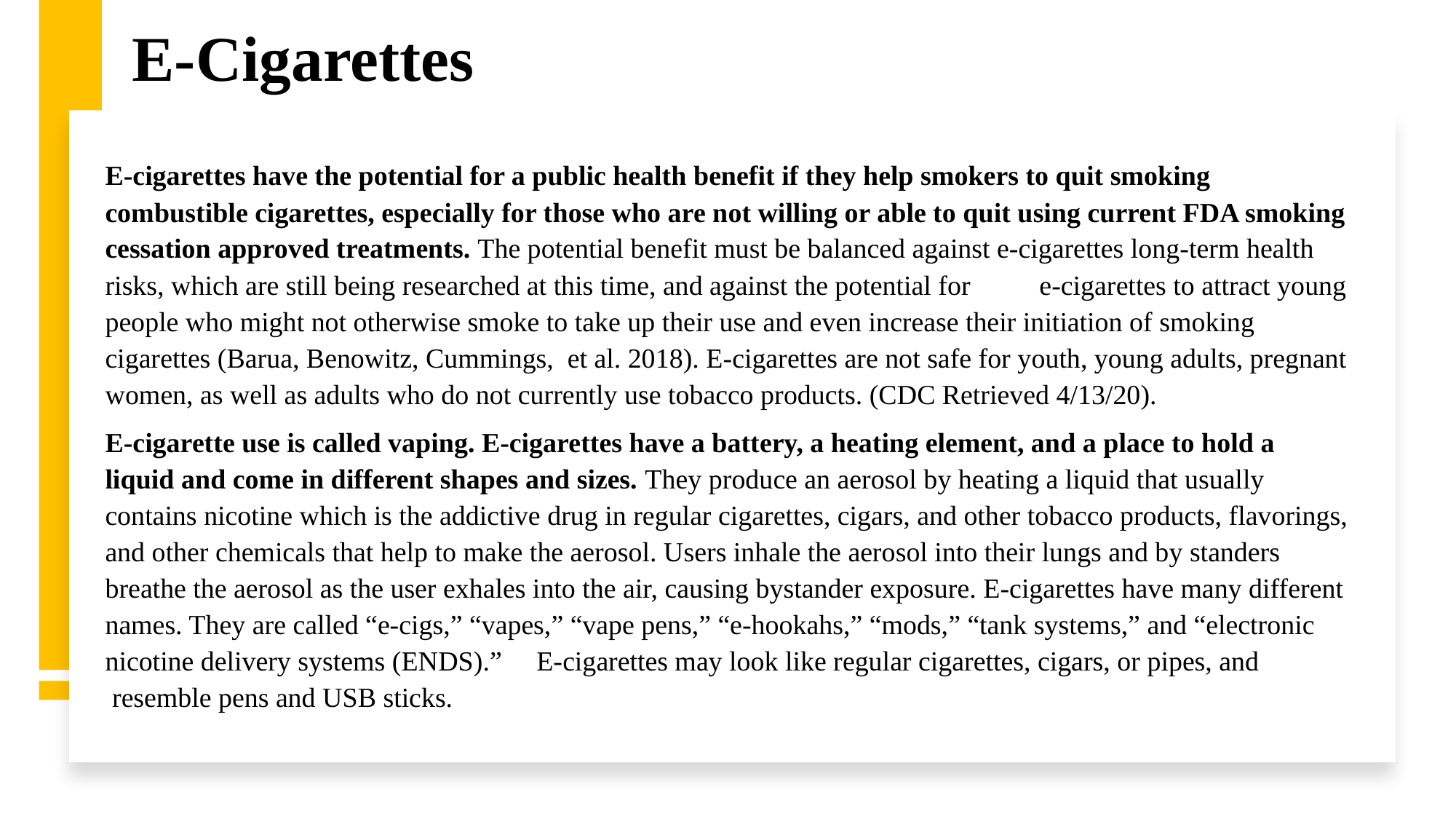

# E-Cigarettes

E-cigarettes have the potential for a public health benefit if they help smokers to quit smoking combustible cigarettes, especially for those who are not willing or able to quit using current FDA smoking cessation approved treatments. The potential benefit must be balanced against e-cigarettes long-term health risks, which are still being researched at this time, and against the potential for          e-cigarettes to attract young people who might not otherwise smoke to take up their use and even increase their initiation of smoking cigarettes (Barua, Benowitz, Cummings,  et al. 2018). E-cigarettes are not safe for youth, young adults, pregnant women, as well as adults who do not currently use tobacco products. (CDC Retrieved 4/13/20).
E-cigarette use is called vaping. E-cigarettes have a battery, a heating element, and a place to hold a liquid and come in different shapes and sizes. They produce an aerosol by heating a liquid that usually contains nicotine which is the addictive drug in regular cigarettes, cigars, and other tobacco products, flavorings, and other chemicals that help to make the aerosol. Users inhale the aerosol into their lungs and by standers breathe the aerosol as the user exhales into the air, causing bystander exposure. E-cigarettes have many different names. They are called “e-cigs,” “vapes,” “vape pens,” “e-hookahs,” “mods,” “tank systems,” and “electronic nicotine delivery systems (ENDS).”     E-cigarettes may look like regular cigarettes, cigars, or pipes, and  resemble pens and USB sticks.